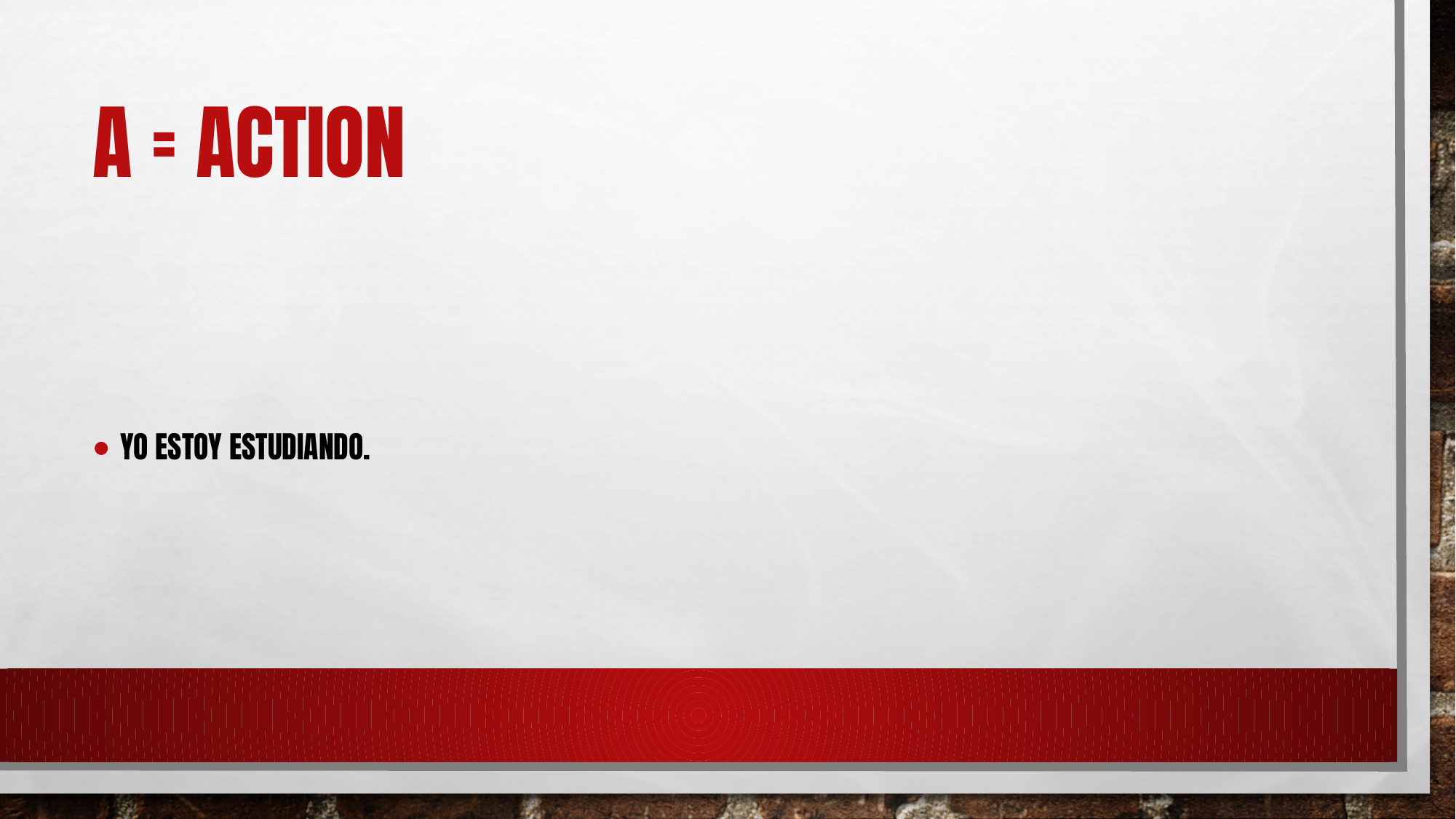

# A = action
Yo estoy estudiando.